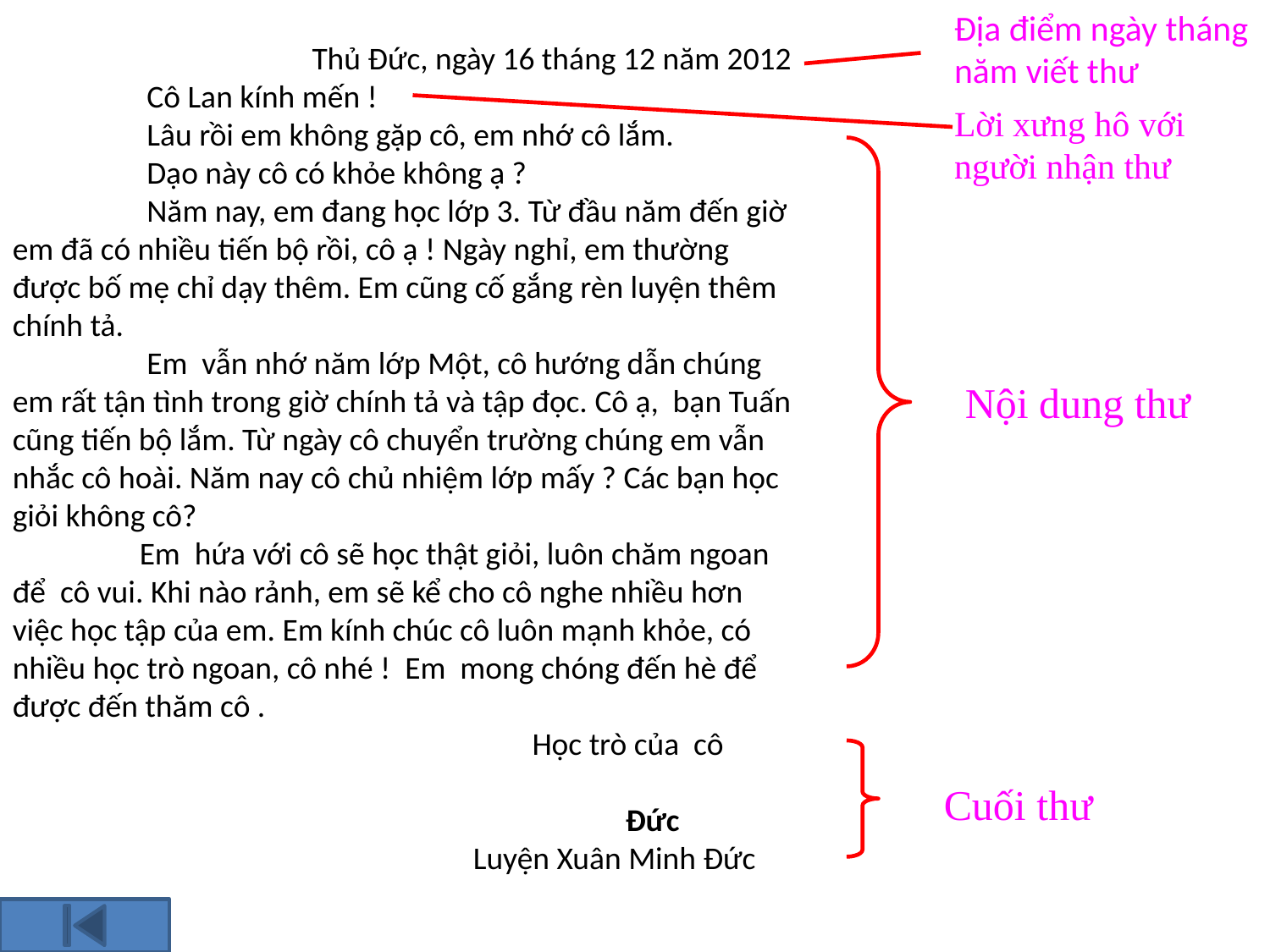

Địa điểm ngày tháng năm viết thư
Thủ Đức, ngày 16 tháng 12 năm 2012
     	 Cô Lan kính mến !
     	 Lâu rồi em không gặp cô, em nhớ cô lắm.
     	 Dạo này cô có khỏe không ạ ?
     	 Năm nay, em đang học lớp 3. Từ đầu năm đến giờ em đã có nhiều tiến bộ rồi, cô ạ ! Ngày nghỉ, em thường được bố mẹ chỉ dạy thêm. Em cũng cố gắng rèn luyện thêm chính tả.
    	 Em  vẫn nhớ năm lớp Một, cô hướng dẫn chúng em rất tận tình trong giờ chính tả và tập đọc. Cô ạ,  bạn Tuấn cũng tiến bộ lắm. Từ ngày cô chuyển trường chúng em vẫn nhắc cô hoài. Năm nay cô chủ nhiệm lớp mấy ? Các bạn học giỏi không cô?
   	Em  hứa với cô sẽ học thật giỏi, luôn chăm ngoan để  cô vui. Khi nào rảnh, em sẽ kể cho cô nghe nhiều hơn việc học tập của em. Em kính chúc cô luôn mạnh khỏe, có nhiều học trò ngoan, cô nhé !  Em  mong chóng đến hè để được đến thăm cô .
                                                                       Học trò của  cô					                                     				Đức
                                                                Luyện Xuân Minh Đức

Lời xưng hô với người nhận thư

Nội dung thư

Cuối thư